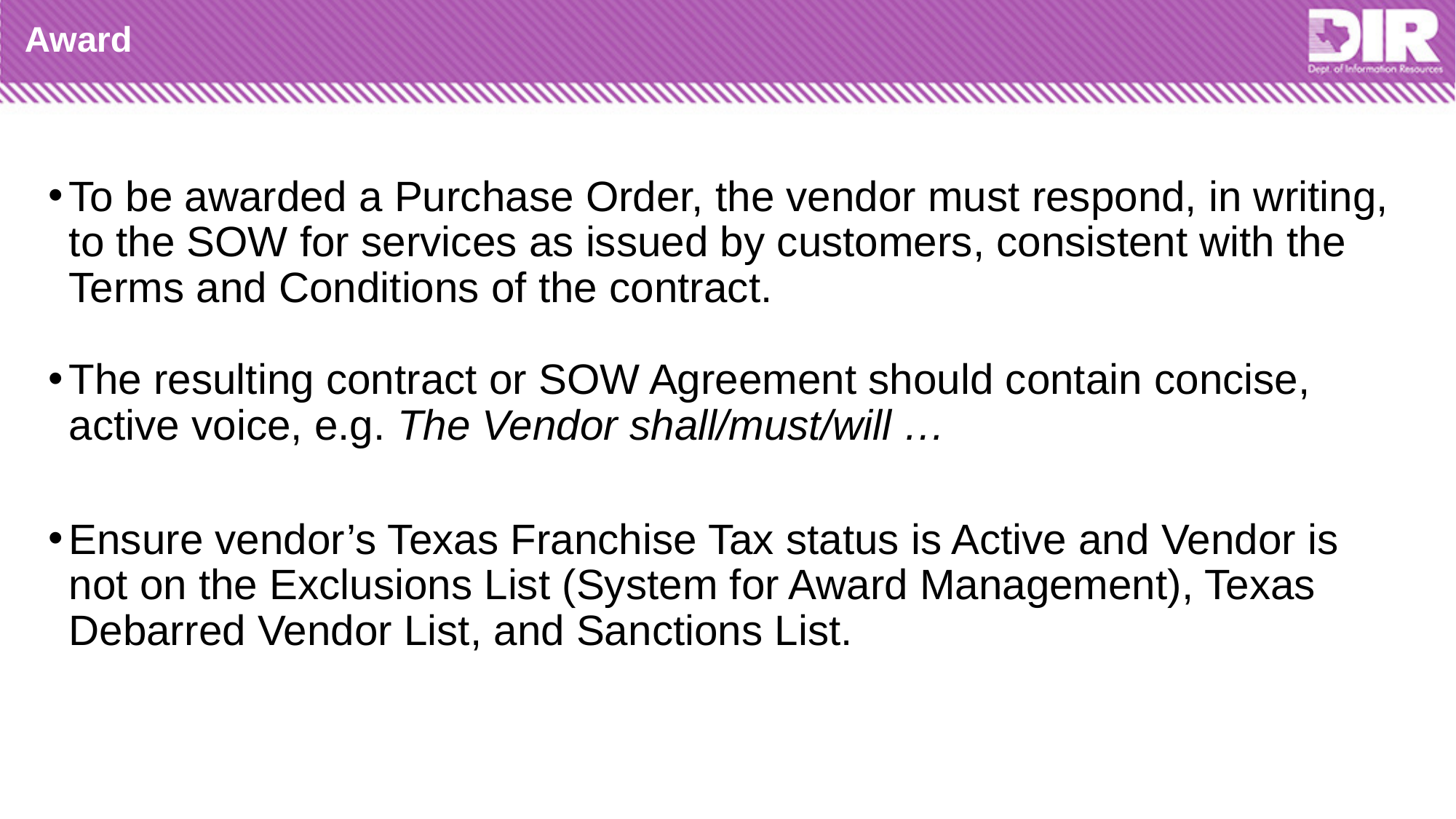

# Award
To be awarded a Purchase Order, the vendor must respond, in writing, to the SOW for services as issued by customers, consistent with the Terms and Conditions of the contract.

The resulting contract or SOW Agreement should contain concise, active voice, e.g. The Vendor shall/must/will …

Ensure vendor’s Texas Franchise Tax status is Active and Vendor is not on the Exclusions List (System for Award Management), Texas Debarred Vendor List, and Sanctions List.
38